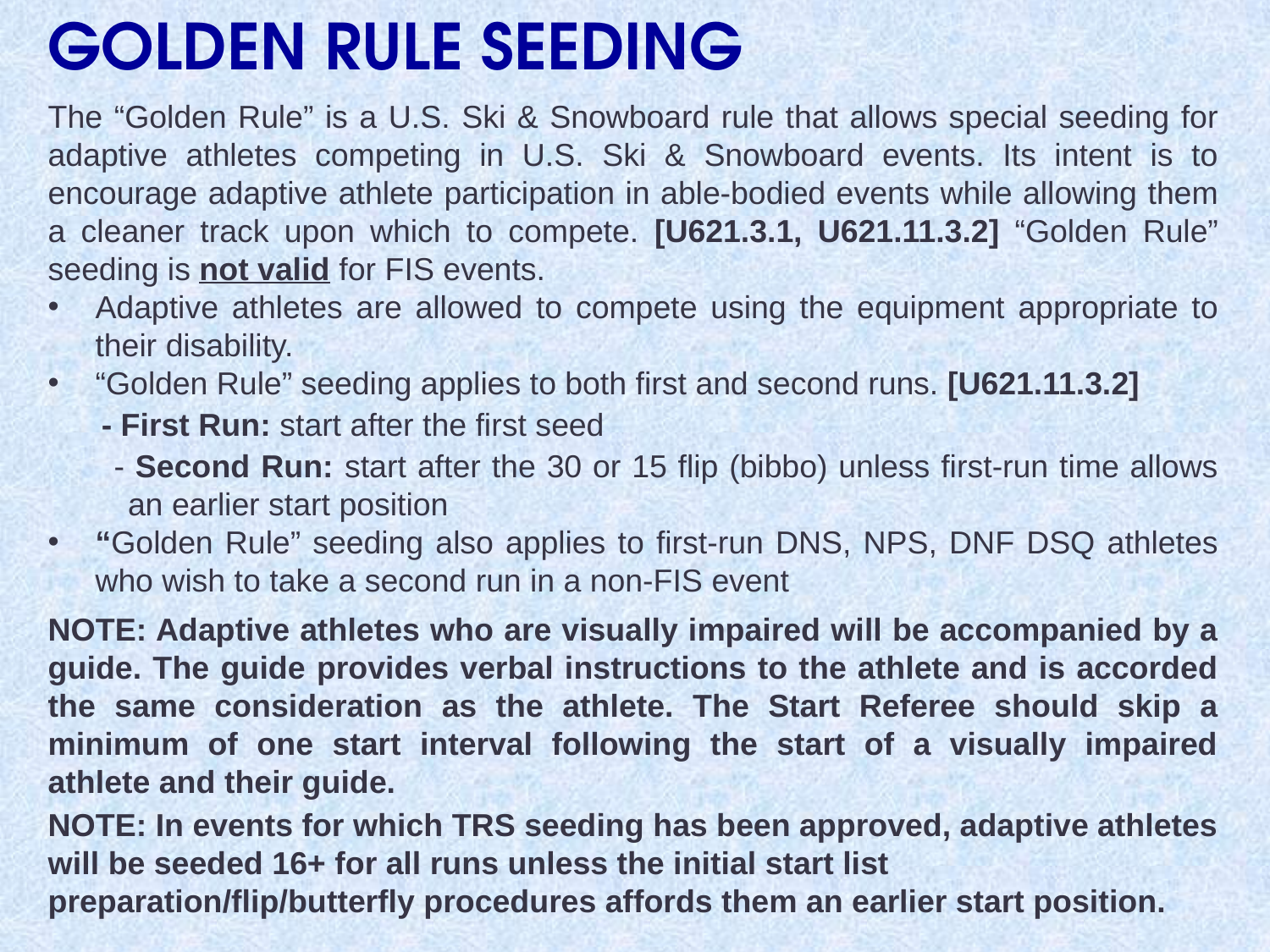

# GOLDEN RULE SEEDING
The “Golden Rule” is a U.S. Ski & Snowboard rule that allows special seeding for adaptive athletes competing in U.S. Ski & Snowboard events. Its intent is to encourage adaptive athlete participation in able-bodied events while allowing them a cleaner track upon which to compete. [U621.3.1, U621.11.3.2] “Golden Rule” seeding is not valid for FIS events.
Adaptive athletes are allowed to compete using the equipment appropriate to their disability.
“Golden Rule” seeding applies to both first and second runs. [U621.11.3.2]
      - First Run: start after the first seed
      - Second Run: start after the 30 or 15 flip (bibbo) unless first-run time allows an earlier start position
“Golden Rule” seeding also applies to first-run DNS, NPS, DNF DSQ athletes who wish to take a second run in a non-FIS event
NOTE: Adaptive athletes who are visually impaired will be accompanied by a guide. The guide provides verbal instructions to the athlete and is accorded the same consideration as the athlete. The Start Referee should skip a minimum of one start interval following the start of a visually impaired athlete and their guide.
NOTE: In events for which TRS seeding has been approved, adaptive athletes will be seeded 16+ for all runs unless the initial start list preparation/flip/butterfly procedures affords them an earlier start position.